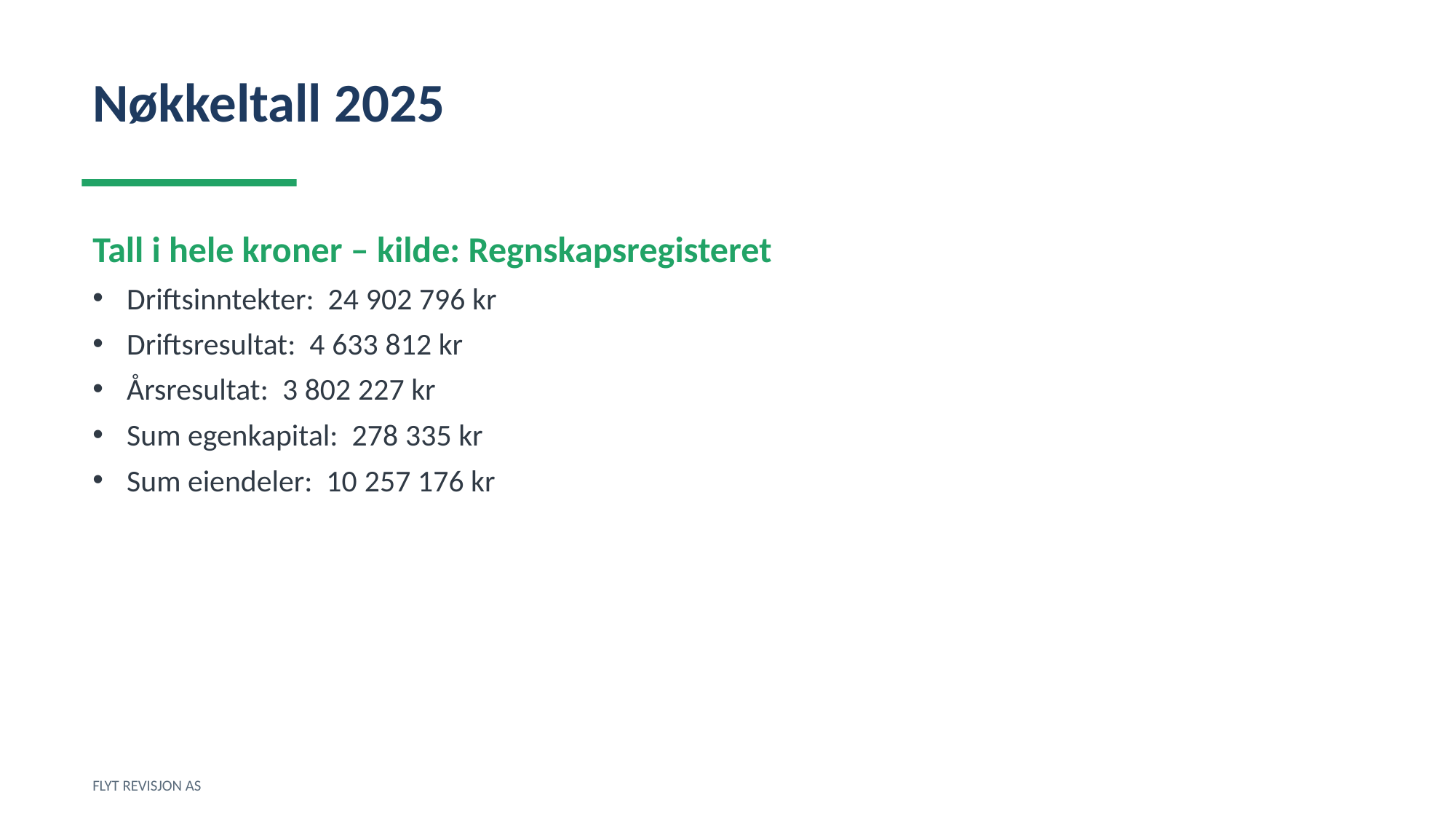

Nøkkeltall 2025

Tall i hele kroner – kilde: Regnskapsregisteret
Driftsinntekter:  24 902 796 kr
Driftsresultat:  4 633 812 kr
Årsresultat:  3 802 227 kr
Sum egenkapital:  278 335 kr
Sum eiendeler:  10 257 176 kr
FLYT REVISJON AS